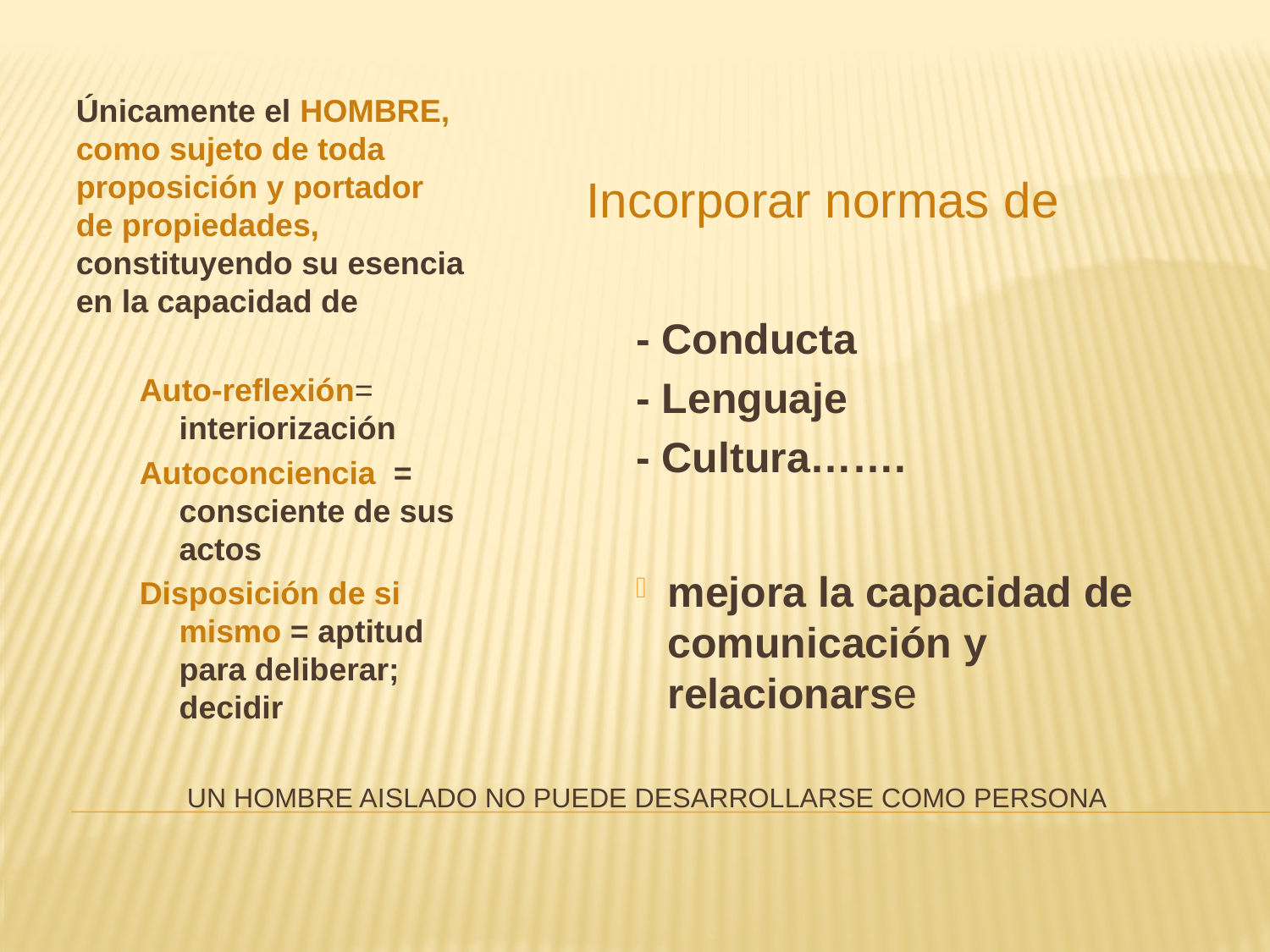

Únicamente el HOMBRE, como sujeto de toda proposición y portador de propiedades, constituyendo su esencia en la capacidad de

Auto-reflexión= interiorización
Autoconciencia  = consciente de sus actos
Disposición de si mismo = aptitud para deliberar; decidir

 Incorporar normas de

- Conducta
- Lenguaje
- Cultura…….

mejora la capacidad de comunicación y relacionarse
# Un hombre aislado no puede desarrollarse como persona